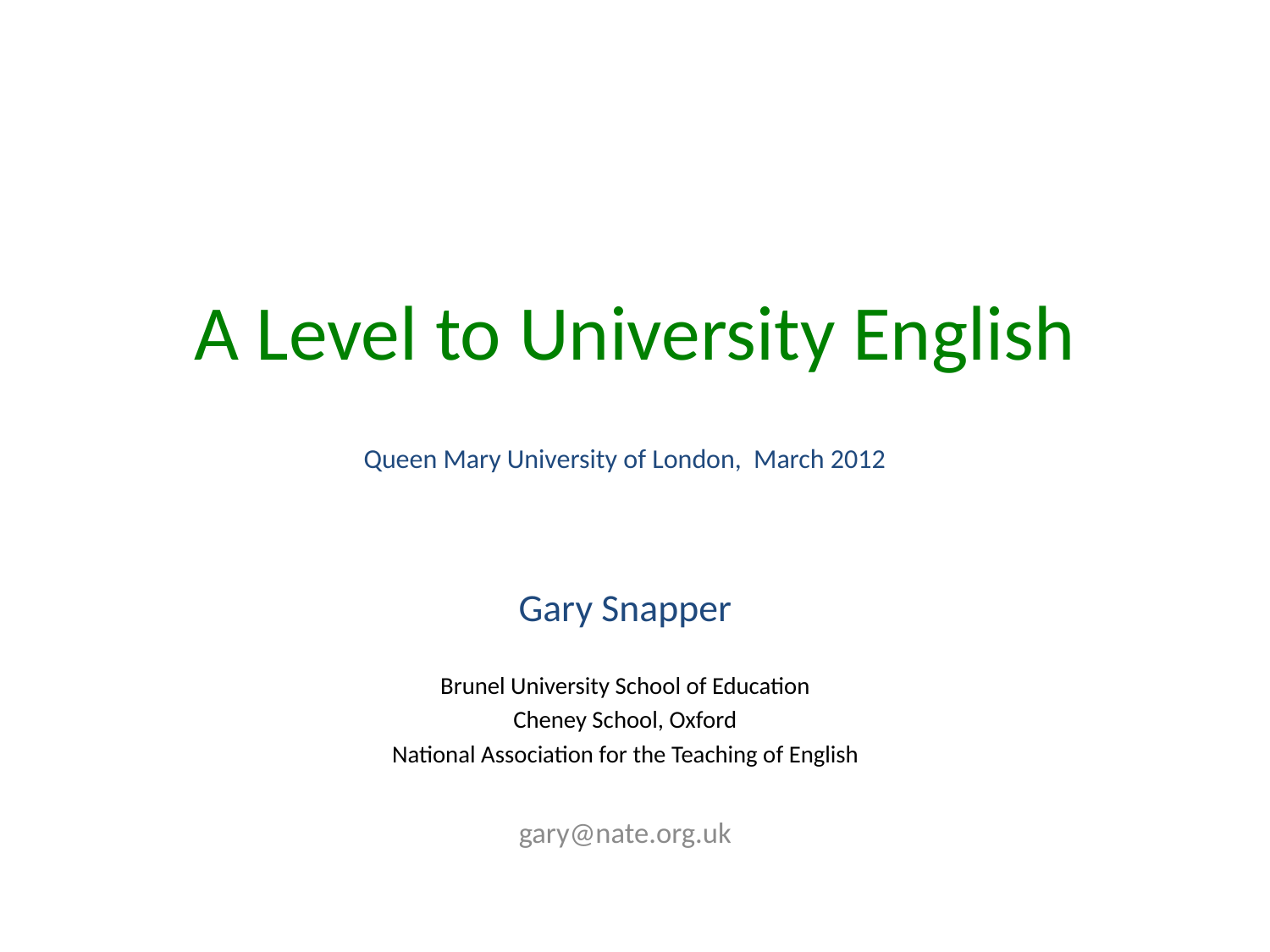

# A Level to University English
Queen Mary University of London,  March 2012

Gary Snapper

Brunel University School of Education
Cheney School, Oxford
National Association for the Teaching of English

gary@nate.org.uk